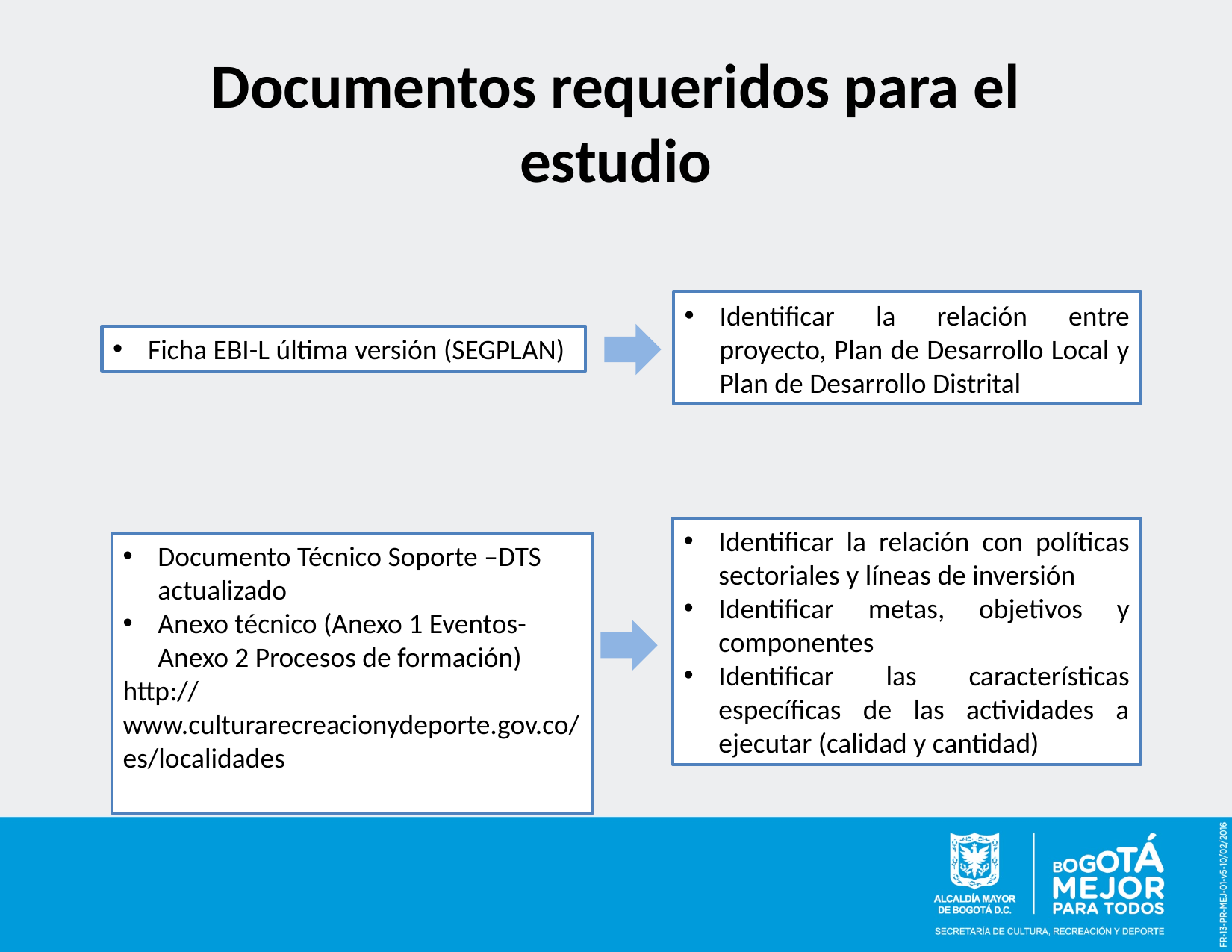

Documentos requeridos para el estudio
Identificar la relación entre proyecto, Plan de Desarrollo Local y Plan de Desarrollo Distrital

Ficha EBI-L última versión (SEGPLAN)
Identificar la relación con políticas sectoriales y líneas de inversión
Identificar metas, objetivos y componentes
Identificar las características específicas de las actividades a ejecutar (calidad y cantidad)
Documento Técnico Soporte –DTS actualizado
Anexo técnico (Anexo 1 Eventos- Anexo 2 Procesos de formación)
http://www.culturarecreacionydeporte.gov.co/es/localidades